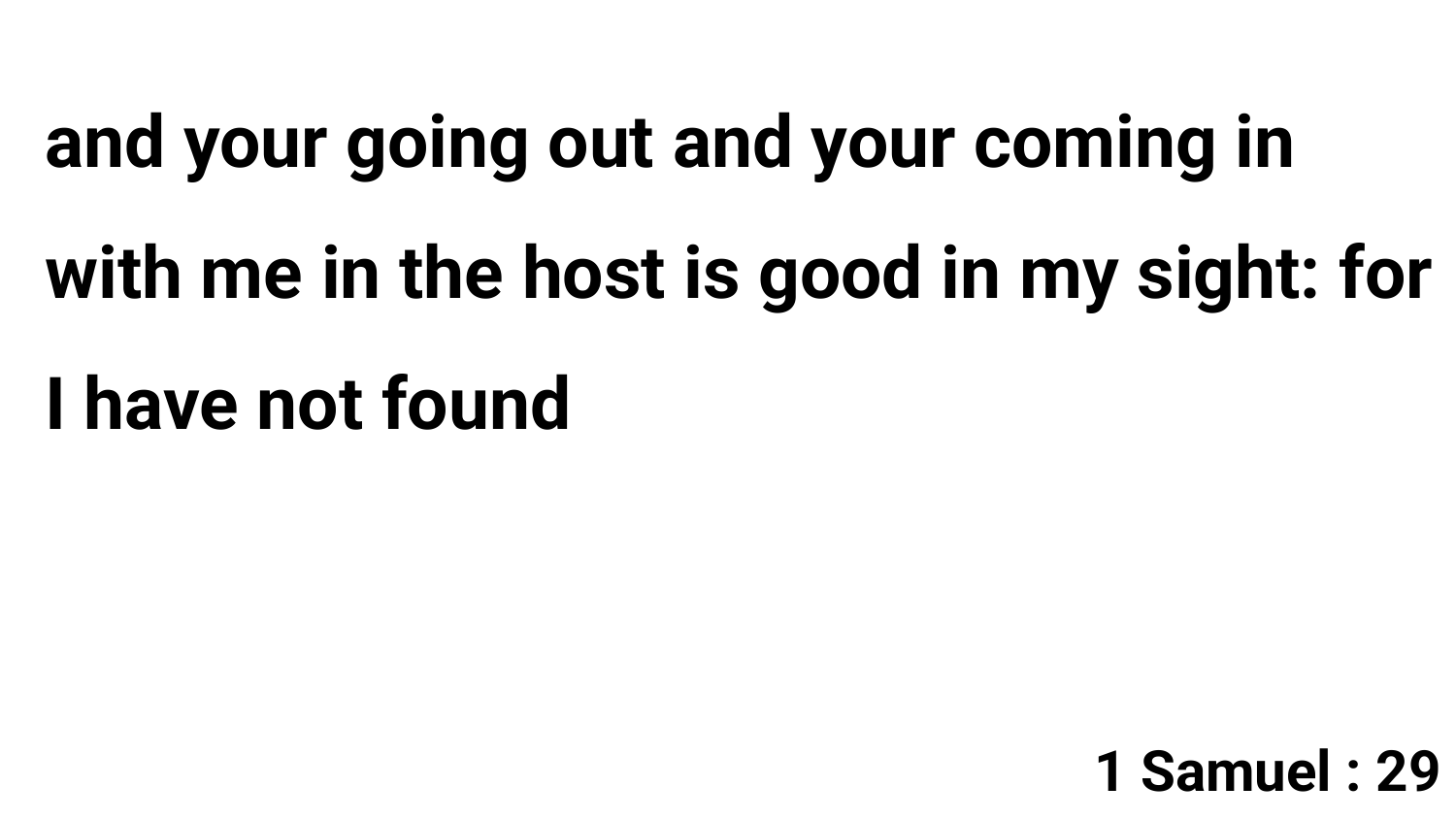

and your going out and your coming in with me in the host is good in my sight: for I have not found
1 Samuel : 29